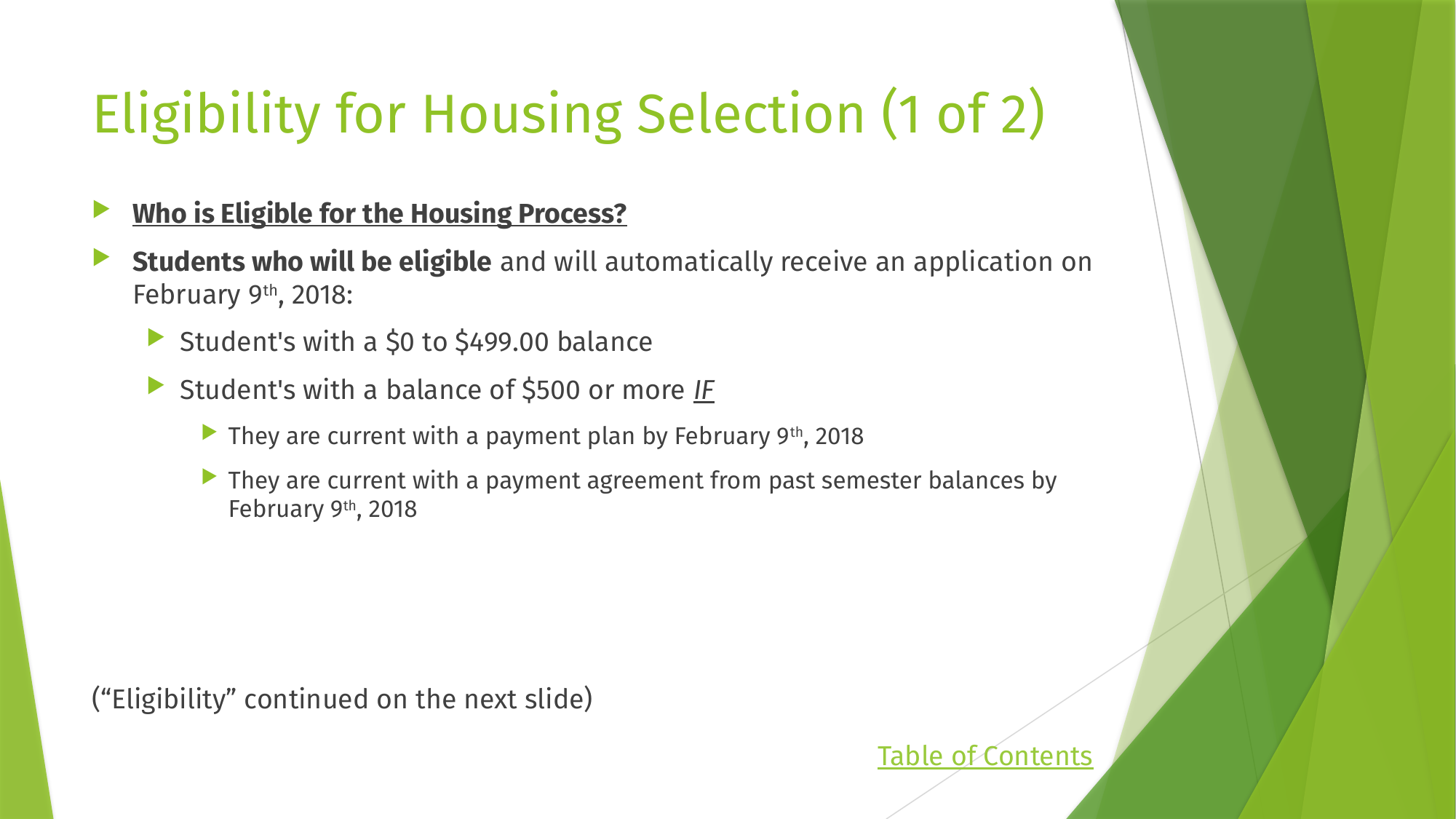

# Eligibility for Housing Selection (1 of 2)
Who is Eligible for the Housing Process?
Students who will be eligible and will automatically receive an application on February 9th, 2018:
Student's with a $0 to $499.00 balance
Student's with a balance of $500 or more IF
They are current with a payment plan by February 9th, 2018
They are current with a payment agreement from past semester balances by February 9th, 2018

(“Eligibility” continued on the next slide)
Table of Contents